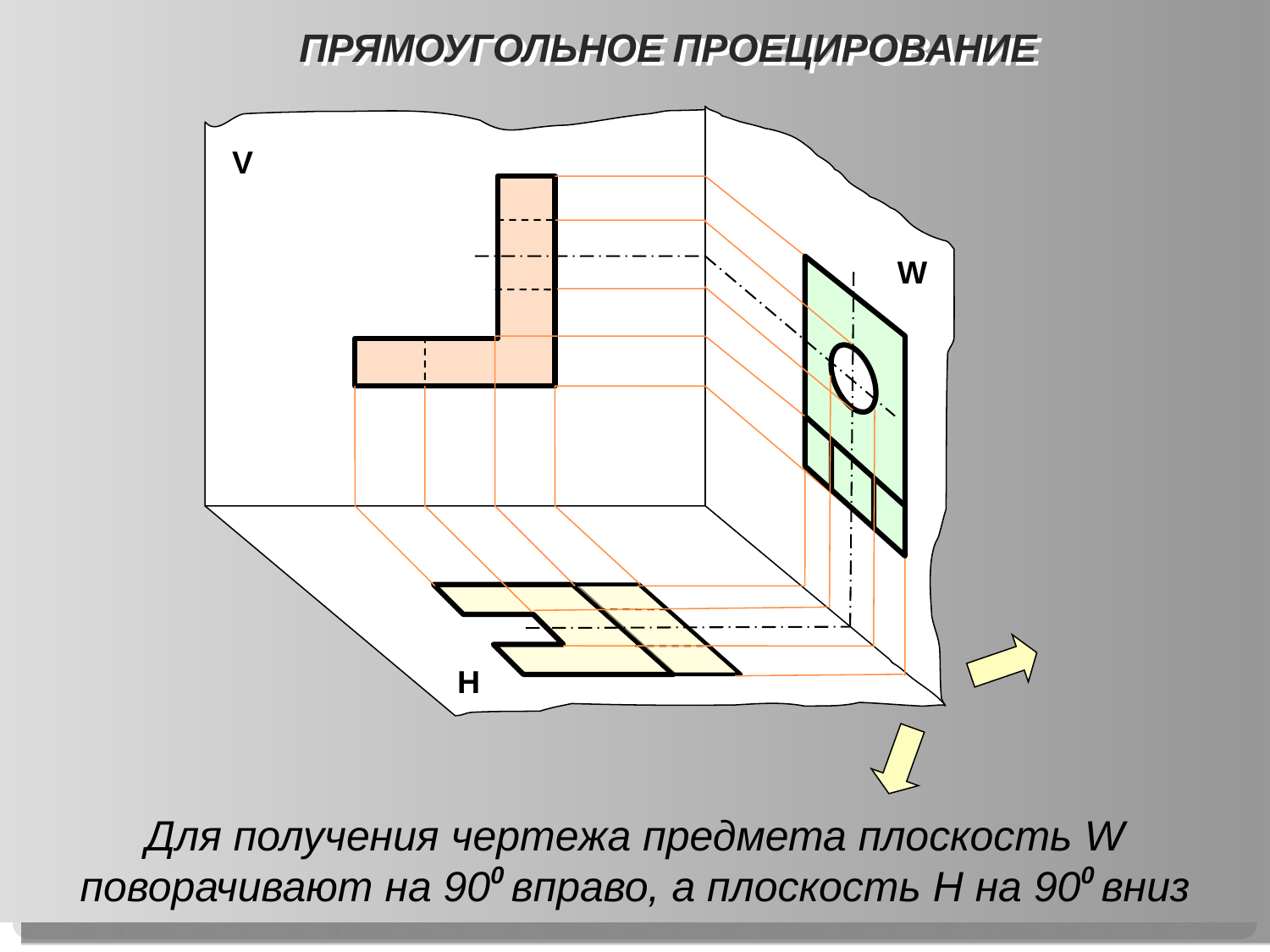

Прямоугольное проецирование

V

W

Н

Для получения чертежа предмета плоскость W поворачивают на 900 вправо, а плоскость Н на 900 вниз